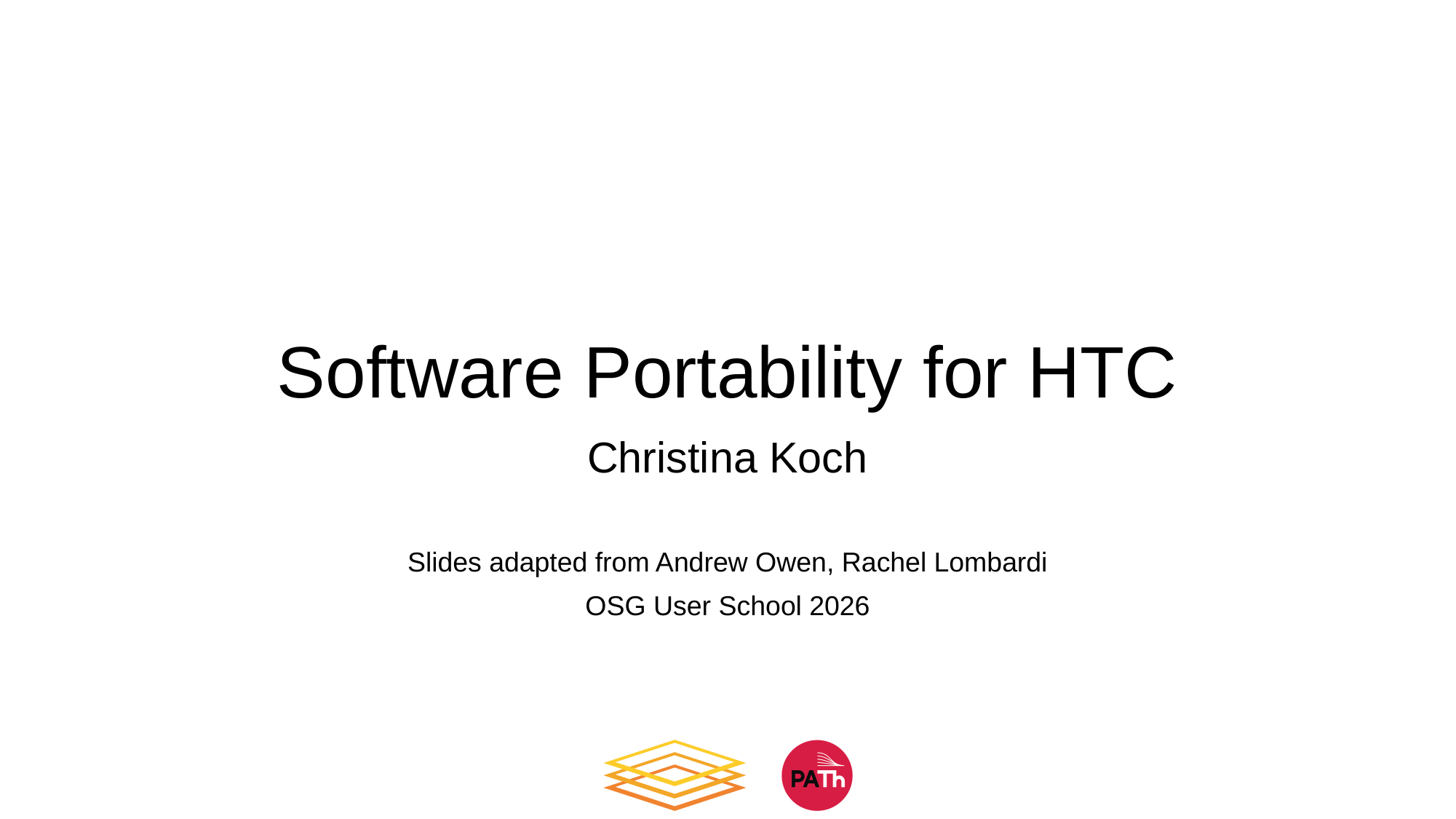

# Software Portability for HTC
Christina Koch

Slides adapted from Andrew Owen, Rachel Lombardi
OSG User School 2026